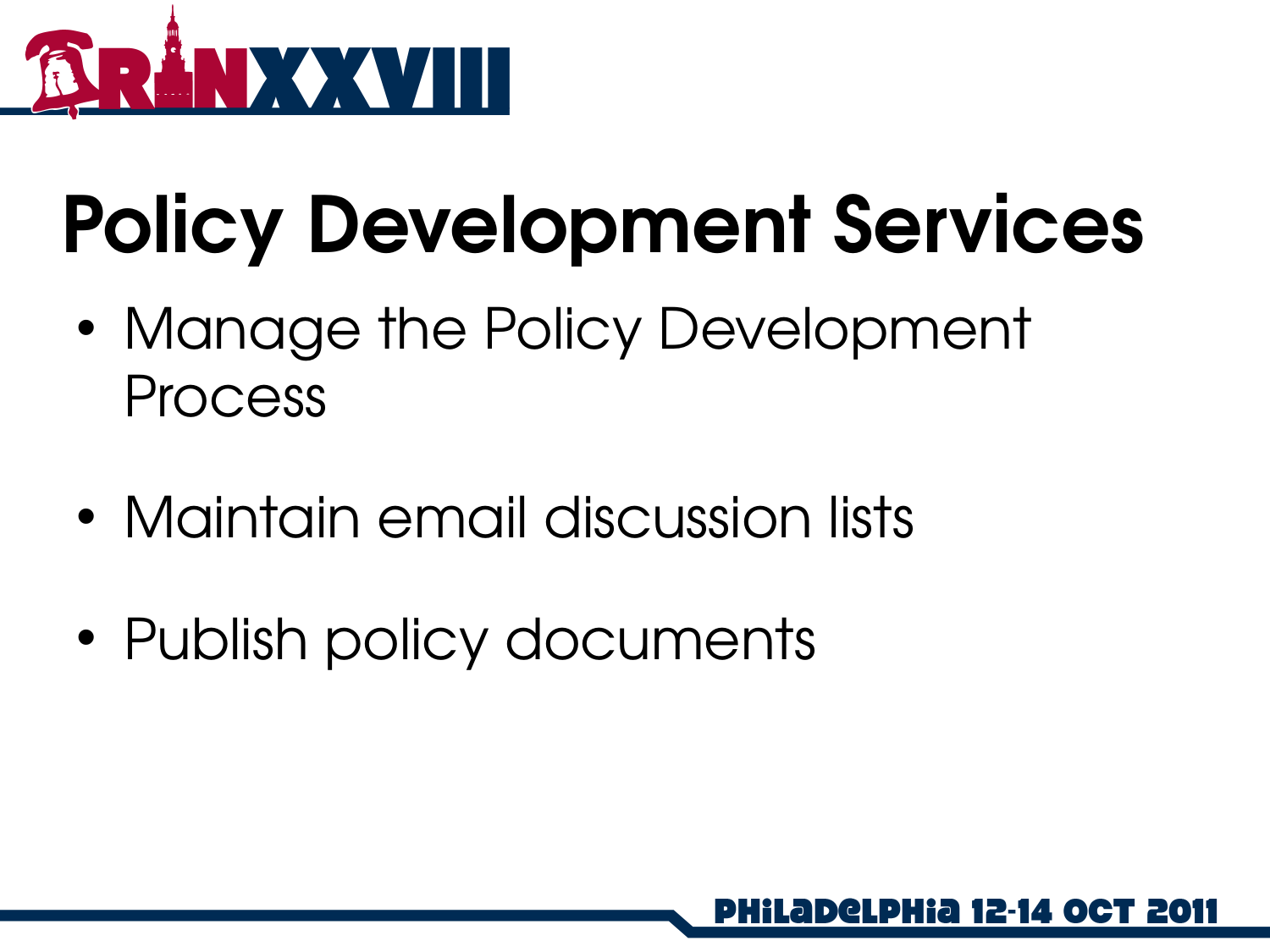

# Policy Development Services
Manage the Policy Development Process
Maintain email discussion lists
Publish policy documents